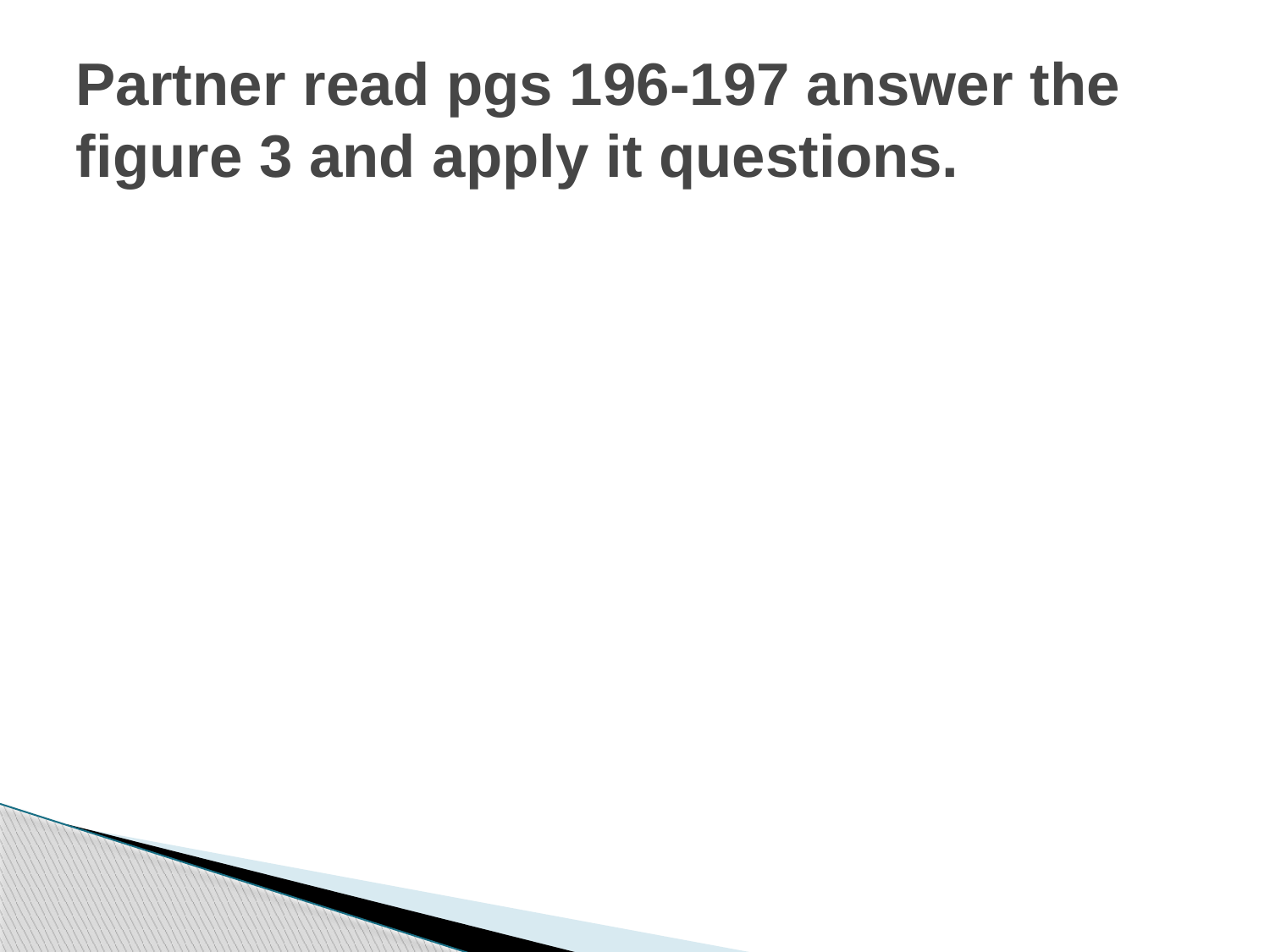

# Partner read pgs 196-197 answer the figure 3 and apply it questions.